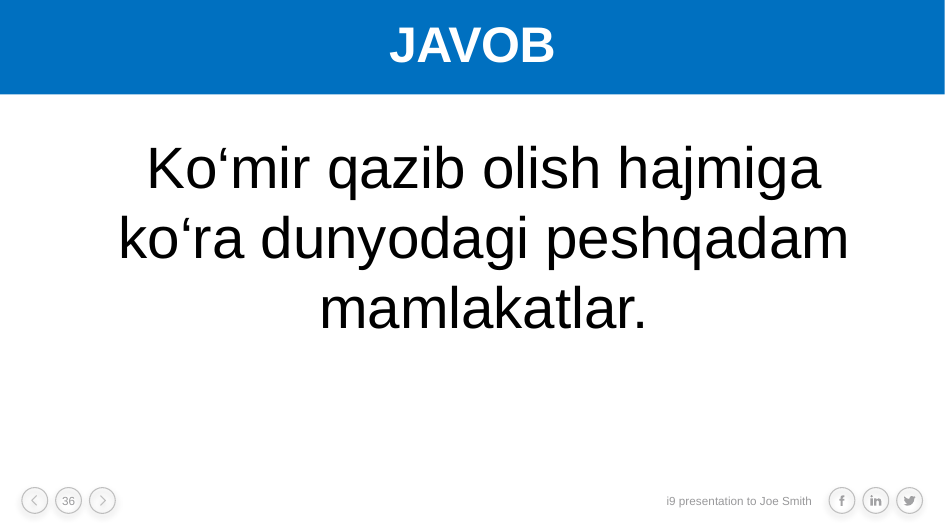

JAVOB
#
Ko‘mir qazib olish hajmiga ko‘ra dunyodagi peshqadam mamlakatlar.